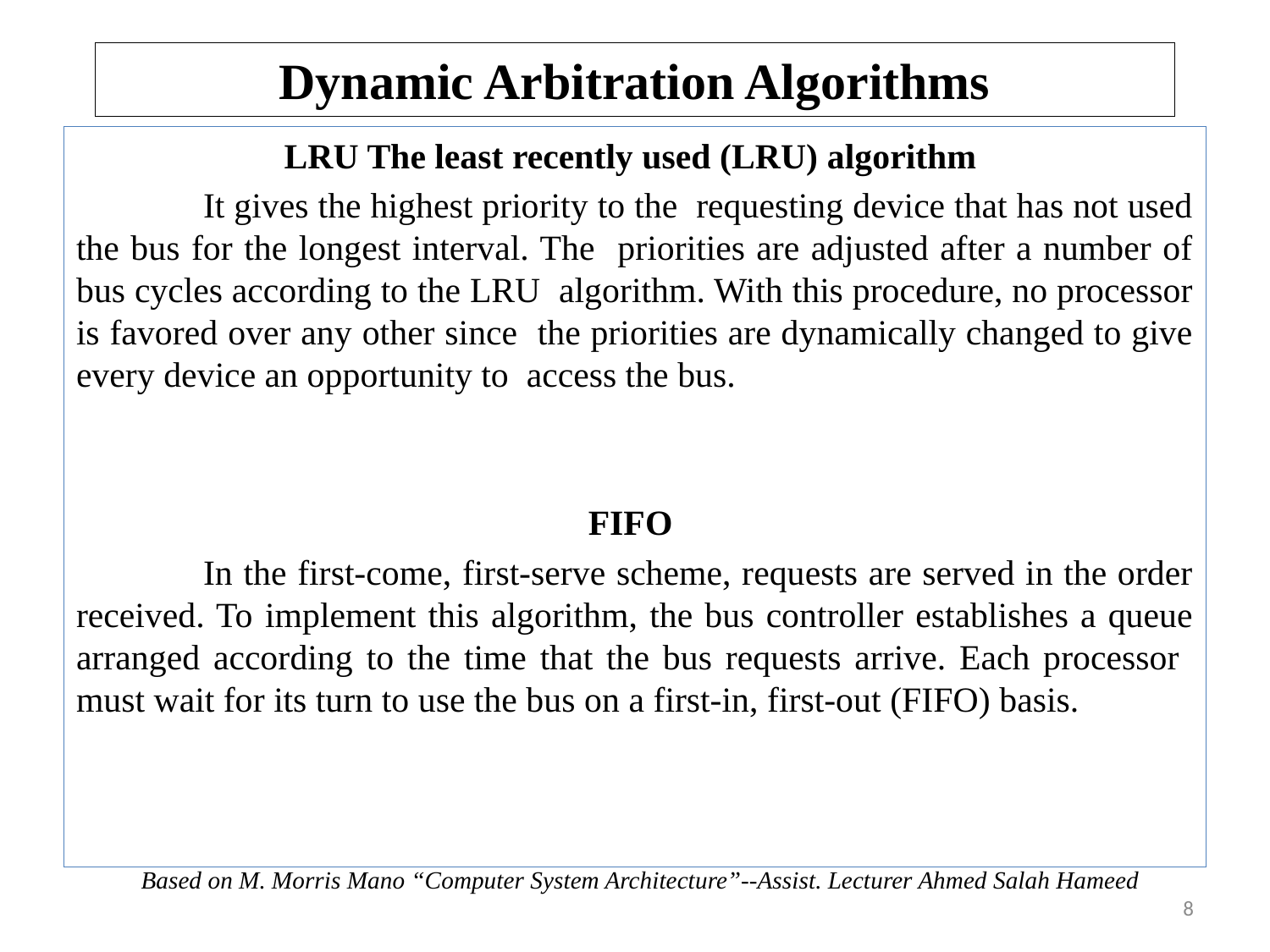

# Dynamic Arbitration Algorithms
LRU The least recently used (LRU) algorithm
	It gives the highest priority to the  requesting device that has not used the bus for the longest interval. The  priorities are adjusted after a number of bus cycles according to the LRU  algorithm. With this procedure, no processor is favored over any other since  the priorities are dynamically changed to give every device an opportunity to  access the bus.

FIFO
	In the first-come, first-serve scheme, requests are served in the order received. To implement this algorithm, the bus controller establishes a queue arranged according to the time that the bus requests arrive. Each processor  must wait for its turn to use the bus on a first-in, first-out (FIFO) basis.
Based on M. Morris Mano “Computer System Architecture”--Assist. Lecturer Ahmed Salah Hameed
8